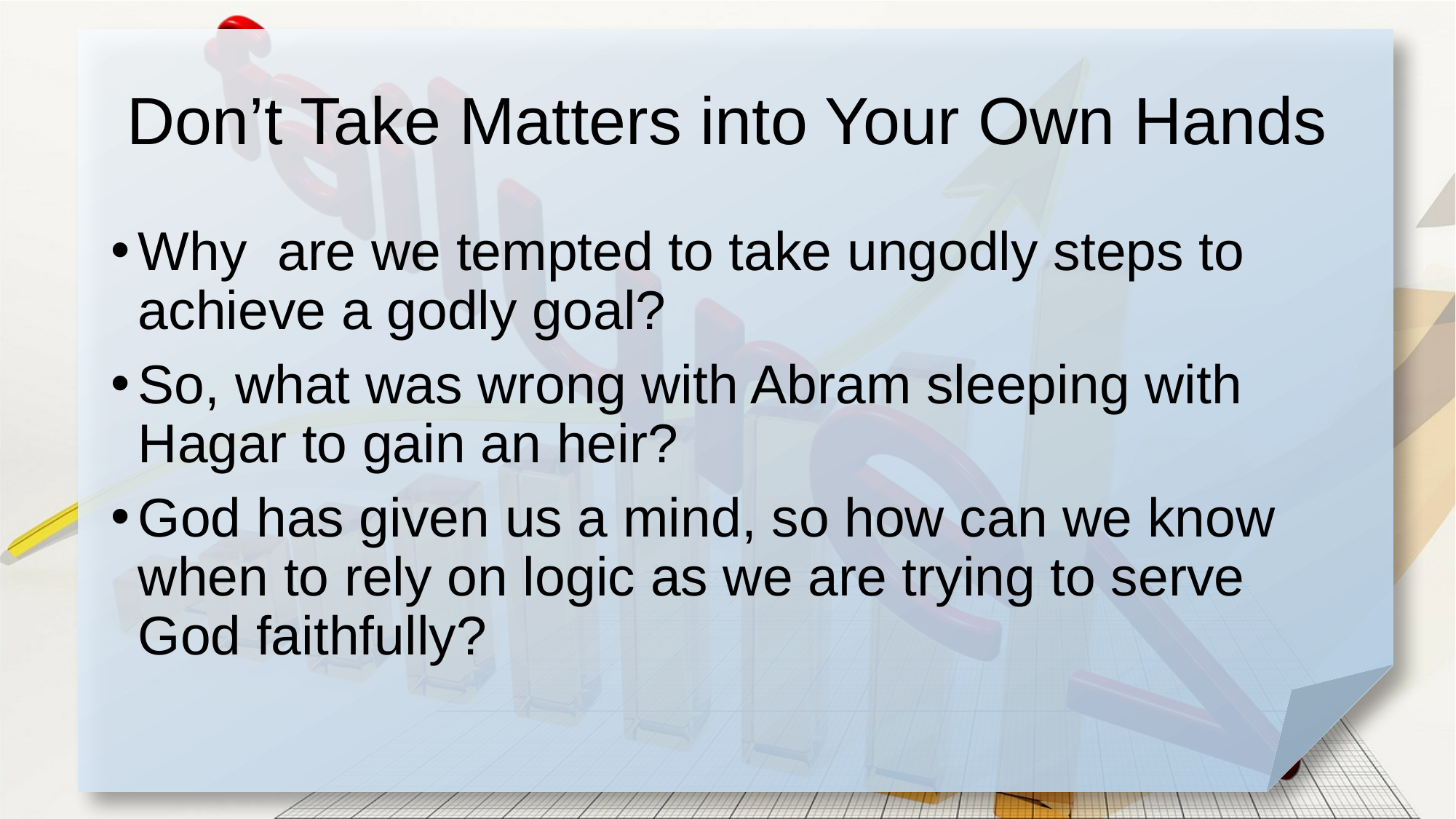

# Don’t Take Matters into Your Own Hands
Why  are we tempted to take ungodly steps to achieve a godly goal?
So, what was wrong with Abram sleeping with Hagar to gain an heir?
God has given us a mind, so how can we know when to rely on logic as we are trying to serve God faithfully?